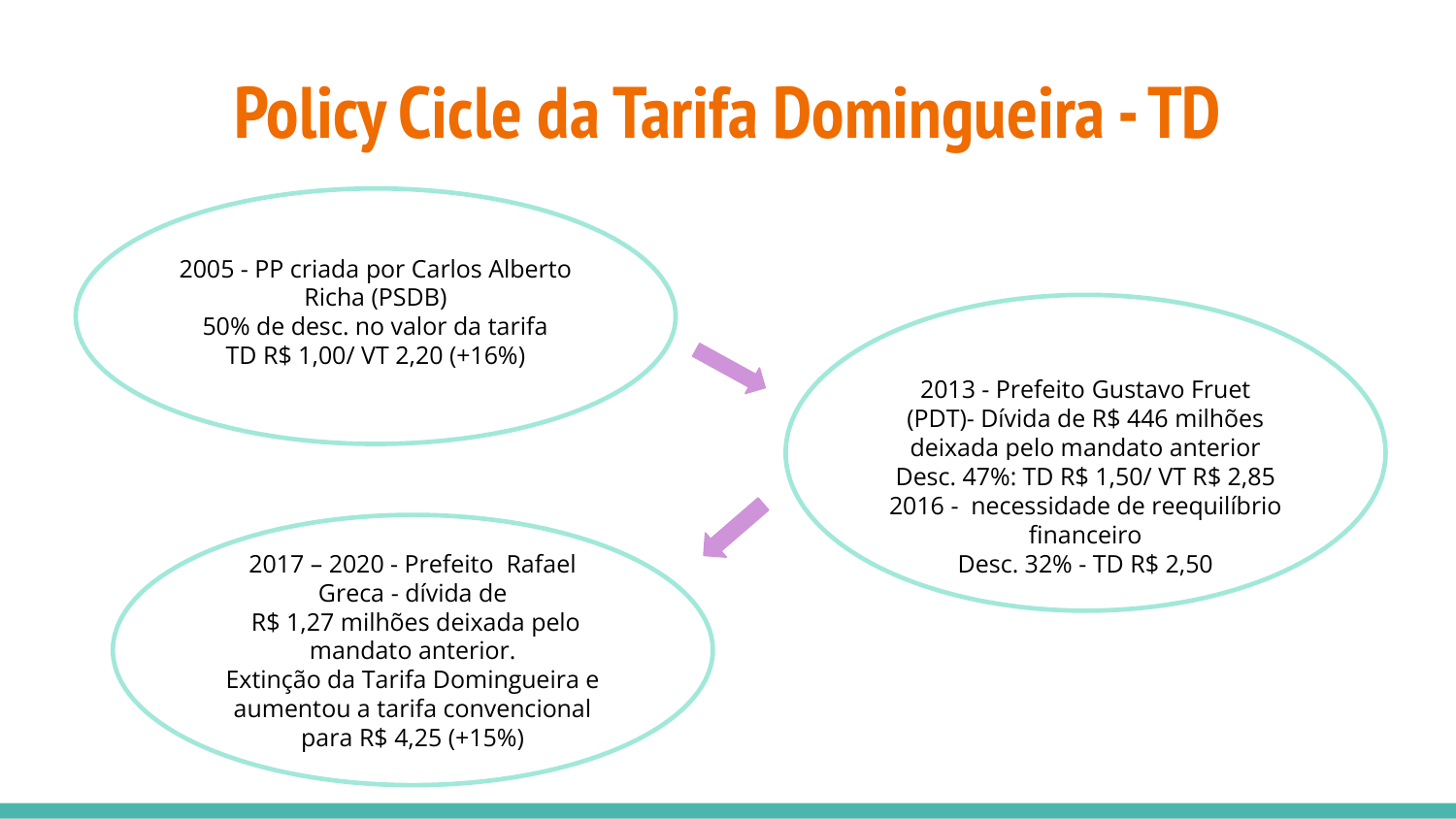

Policy Cicle da Tarifa Domingueira - TD

2005 - PP criada por Carlos Alberto Richa (PSDB)
50% de desc. no valor da tarifa
TD R$ 1,00/ VT 2,20 (+16%)

2013 - Prefeito Gustavo Fruet (PDT)- Dívida de R$ 446 milhões deixada pelo mandato anterior
Desc. 47%: TD R$ 1,50/ VT R$ 2,85
2016 -  necessidade de reequilíbrio financeiro
Desc. 32% - TD R$ 2,50

2017 – 2020 - Prefeito  Rafael Greca - dívida de
 R$ 1,27 milhões deixada pelo mandato anterior.
Extinção da Tarifa Domingueira e aumentou a tarifa convencional para R$ 4,25 (+15%)